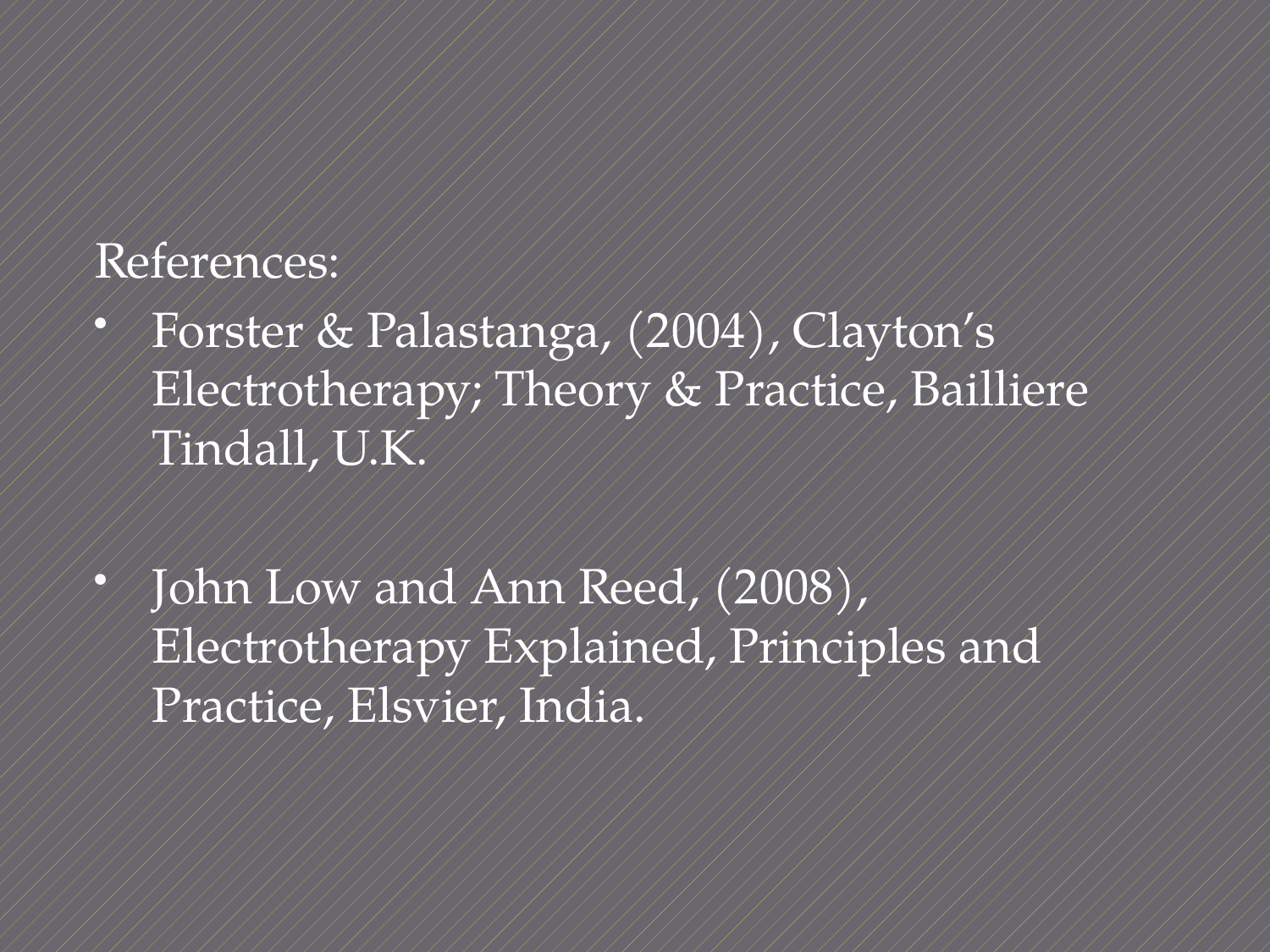

#
References:
Forster & Palastanga, (2004), Clayton’s Electrotherapy; Theory & Practice, Bailliere Tindall, U.K.

John Low and Ann Reed, (2008), Electrotherapy Explained, Principles and Practice, Elsvier, India.